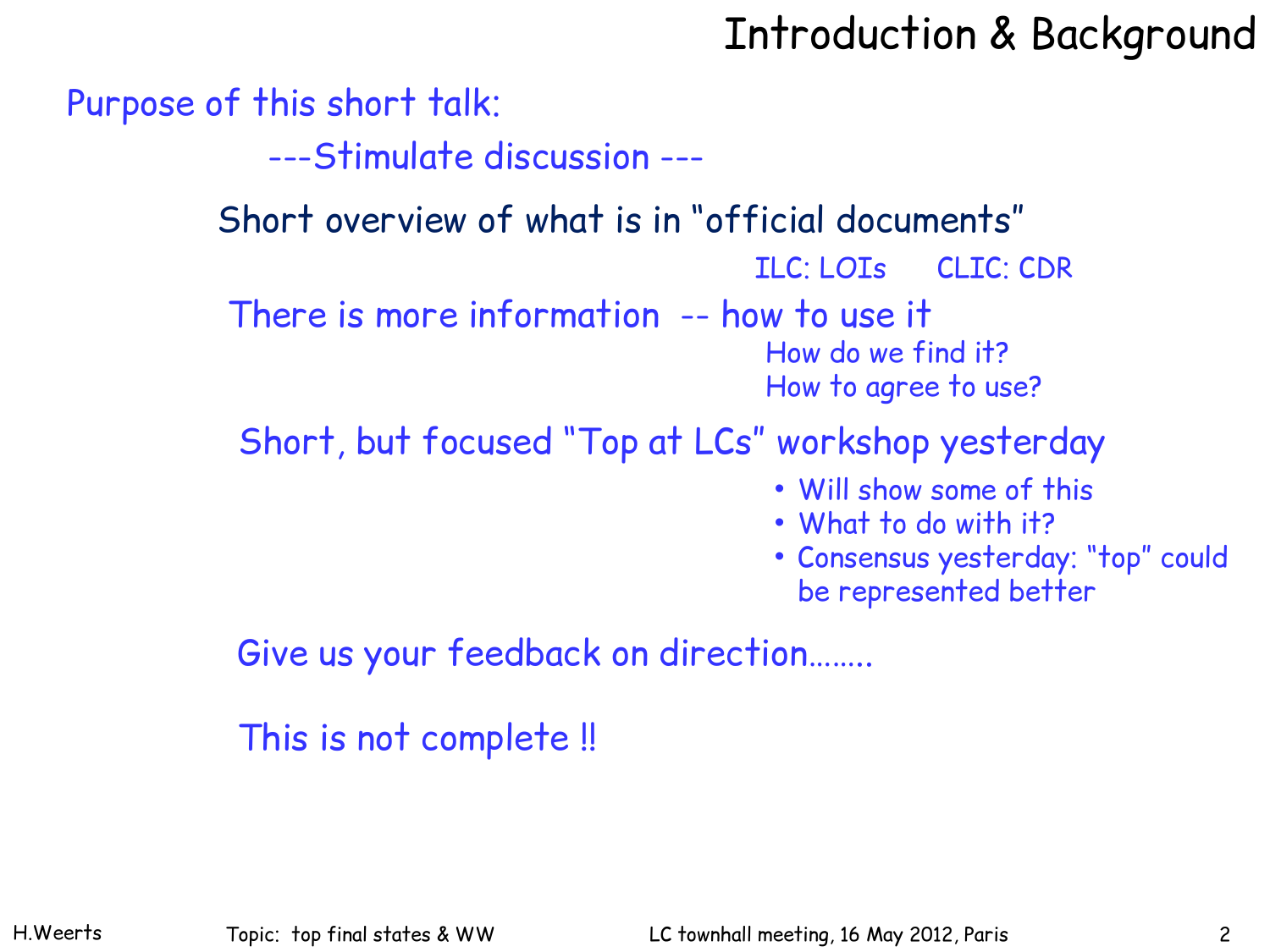

# Introduction & Background
Purpose of this short talk:
---Stimulate discussion ---
Short overview of what is in “official documents”
ILC: LOIs      CLIC: CDR
There is more information  -- how to use it
How do we find it?
How to agree to use?
Short, but focused “Top at LCs” workshop yesterday
Will show some of this
What to do with it?
Consensus yesterday: “top” could be represented better
Give us your feedback on direction……..

This is not complete !!